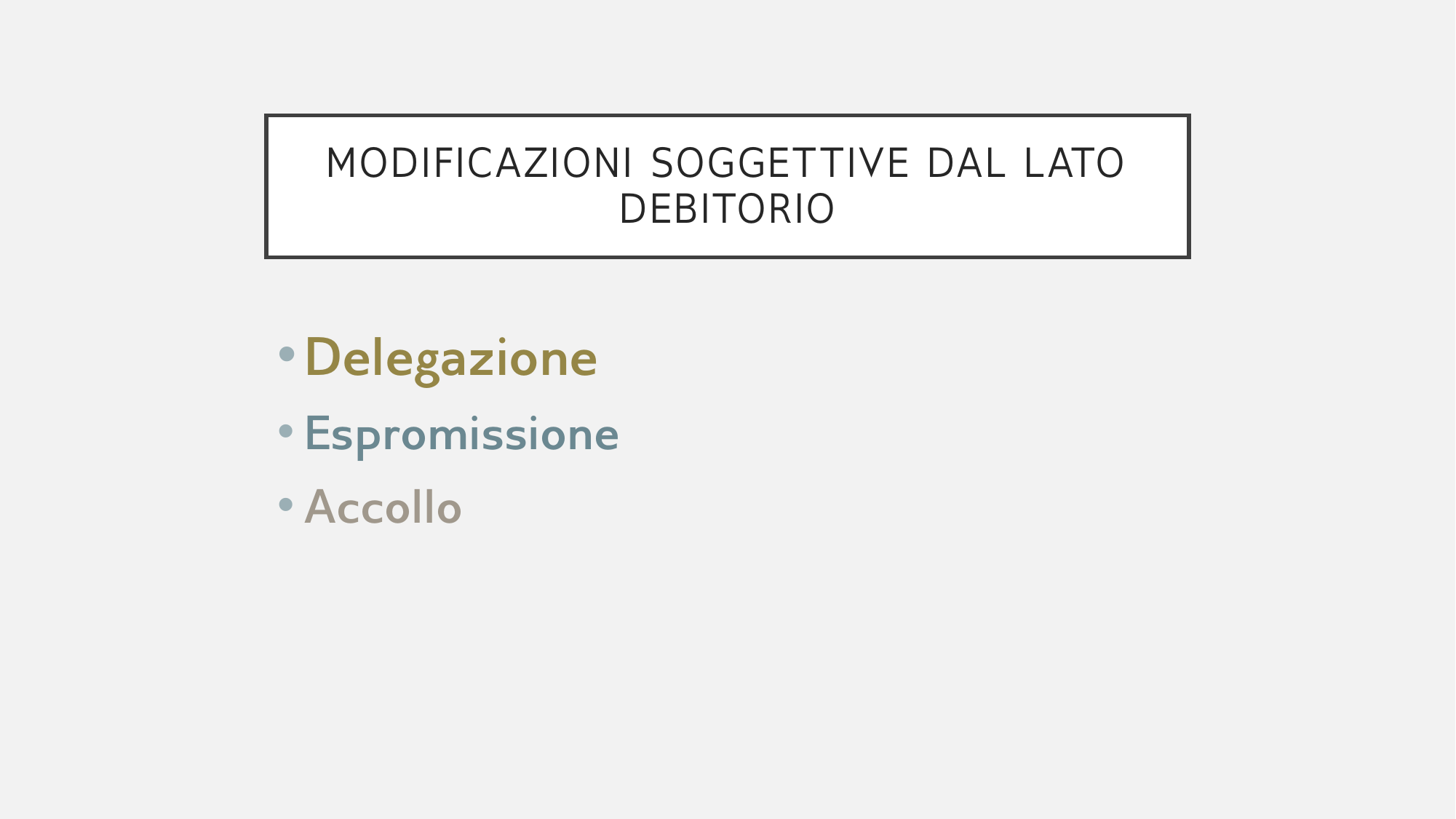

# Modificazioni soggettive dal lato debitorio
Delegazione
Espromissione
Accollo